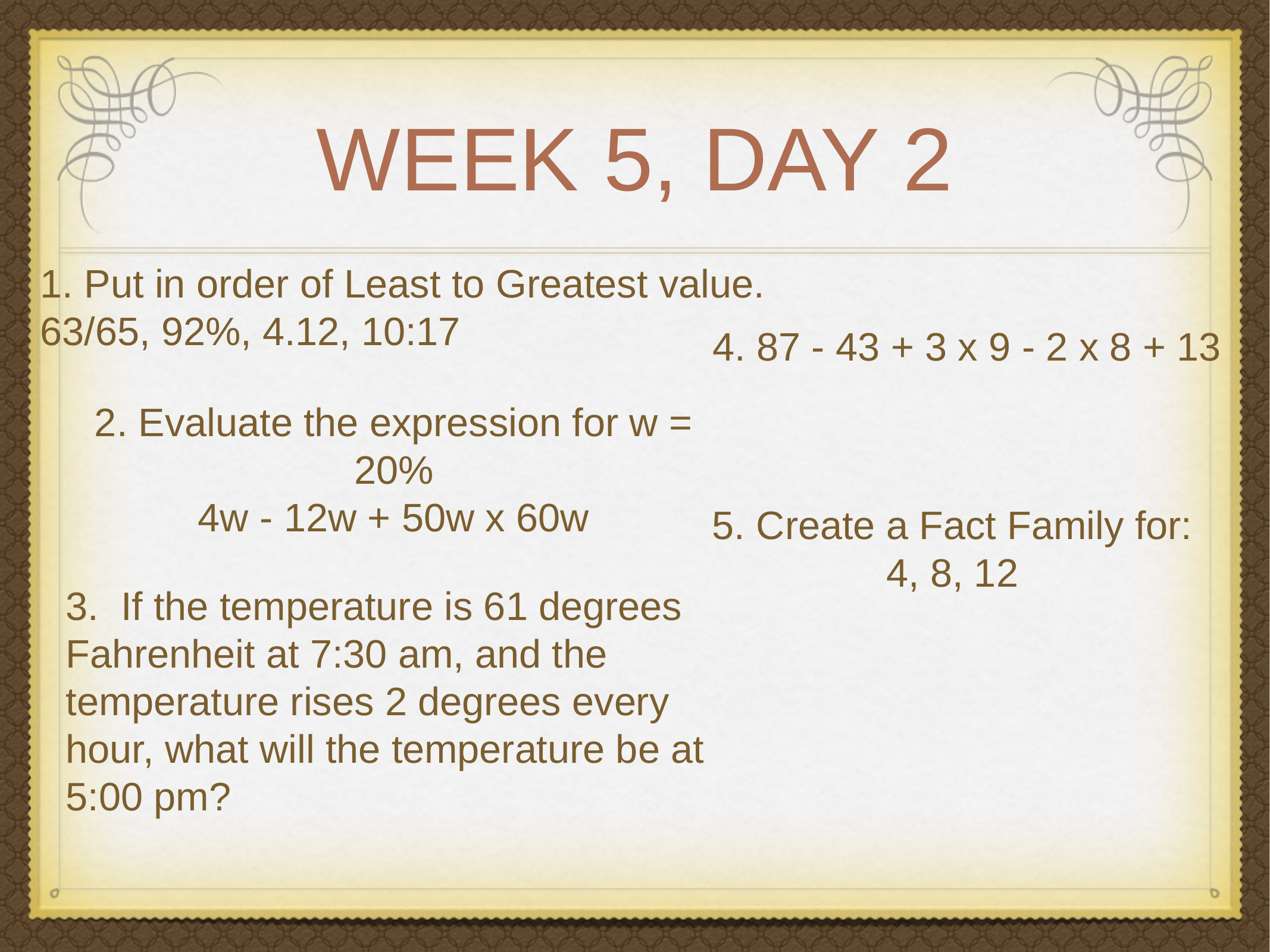

# Week 5, Day 2
1. Put in order of Least to Greatest value.
63/65, 92%, 4.12, 10:17
4. 87 - 43 + 3 x 9 - 2 x 8 + 13
2. Evaluate the expression for w = 20%
4w - 12w + 50w x 60w
5. Create a Fact Family for:
4, 8, 12
3.  If the temperature is 61 degrees Fahrenheit at 7:30 am, and the temperature rises 2 degrees every hour, what will the temperature be at 5:00 pm?